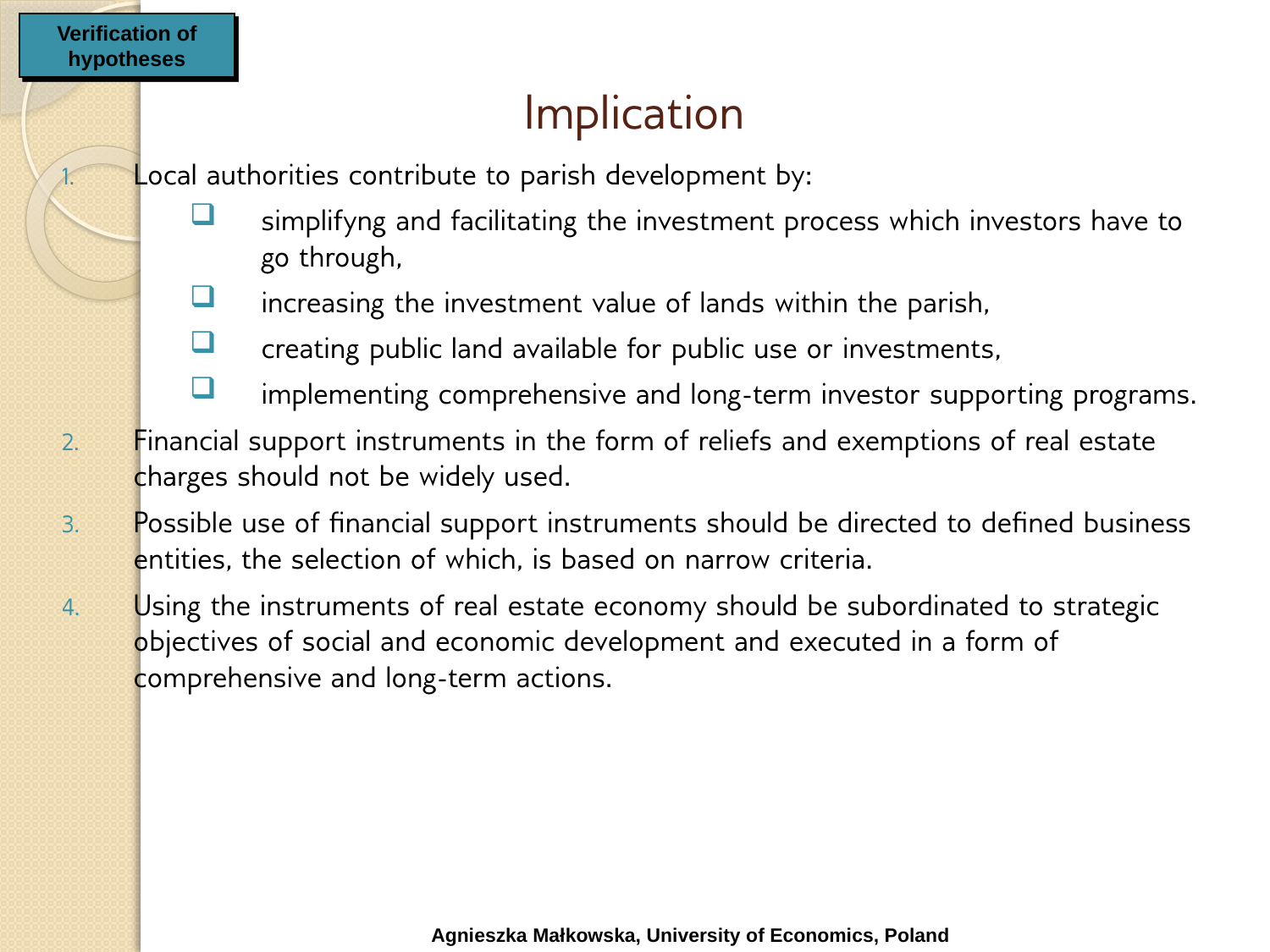

Verification of hypotheses
# Implication
Local authorities contribute to parish development by:
simplifyng and facilitating the investment process which investors have to go through,
increasing the investment value of lands within the parish,
creating public land available for public use or investments,
implementing comprehensive and long-term investor supporting programs.
Financial support instruments in the form of reliefs and exemptions of real estate charges should not be widely used.
Possible use of financial support instruments should be directed to defined business entities, the selection of which, is based on narrow criteria.
Using the instruments of real estate economy should be subordinated to strategic objectives of social and economic development and executed in a form of comprehensive and long-term actions.